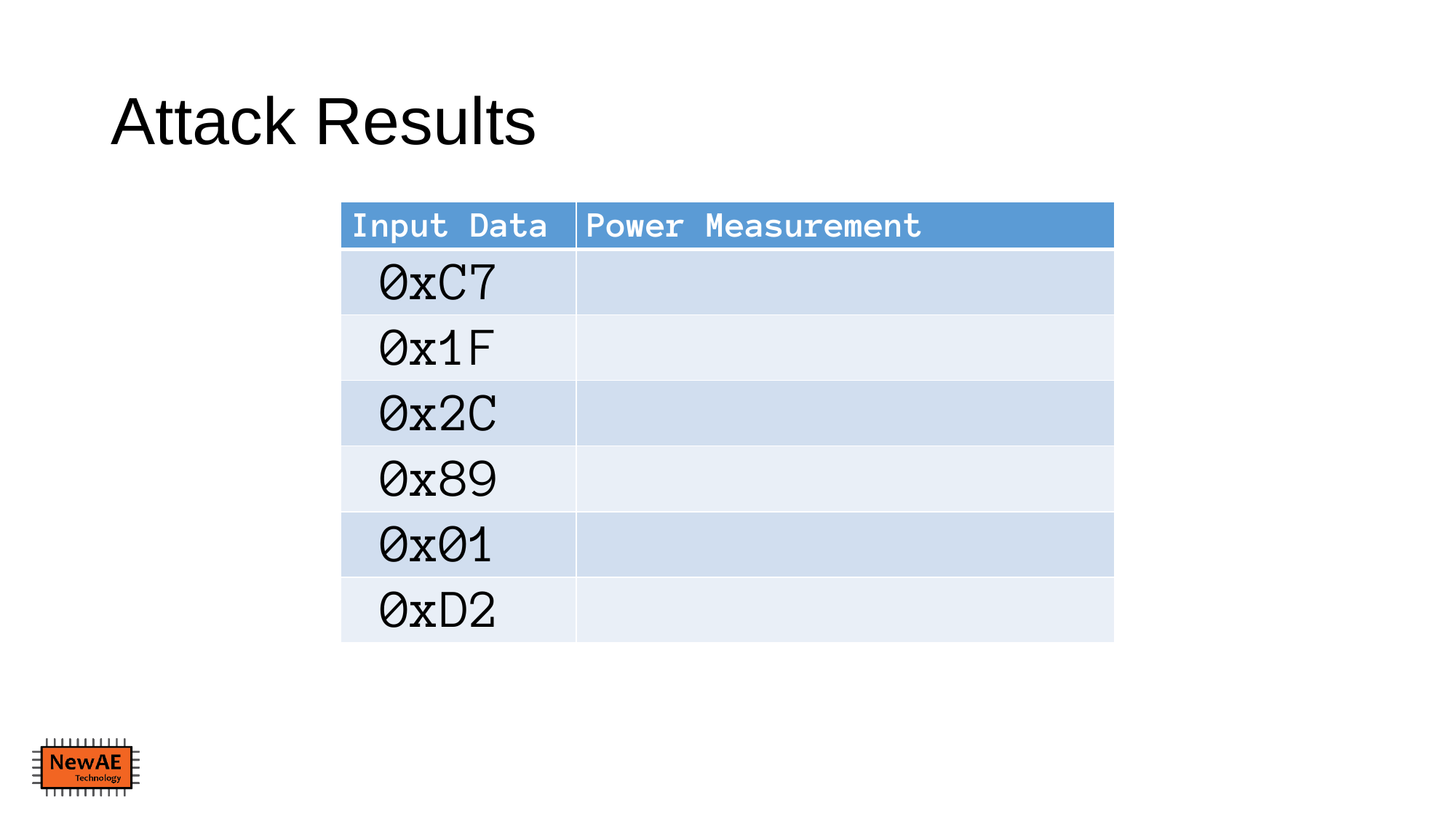

# Attack Results
| Input Data | Power Measurement |
| --- | --- |
| 0xC7 |  |
| 0x1F |  |
| 0x2C |  |
| 0x89 |  |
| 0x01 |  |
| 0xD2 |  |